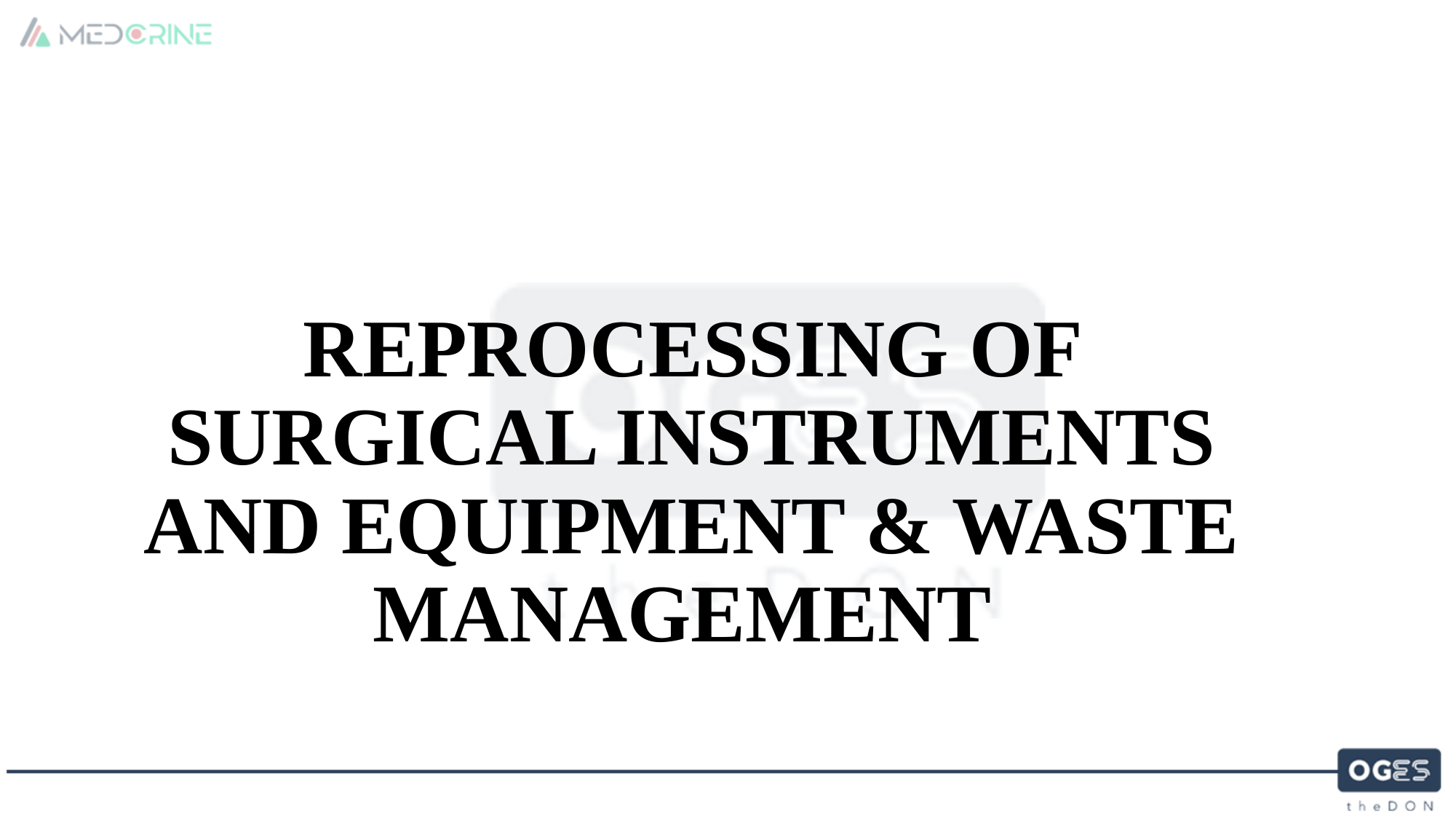

# REPROCESSING OF SURGICAL INSTRUMENTS AND EQUIPMENT & WASTE MANAGEMENT